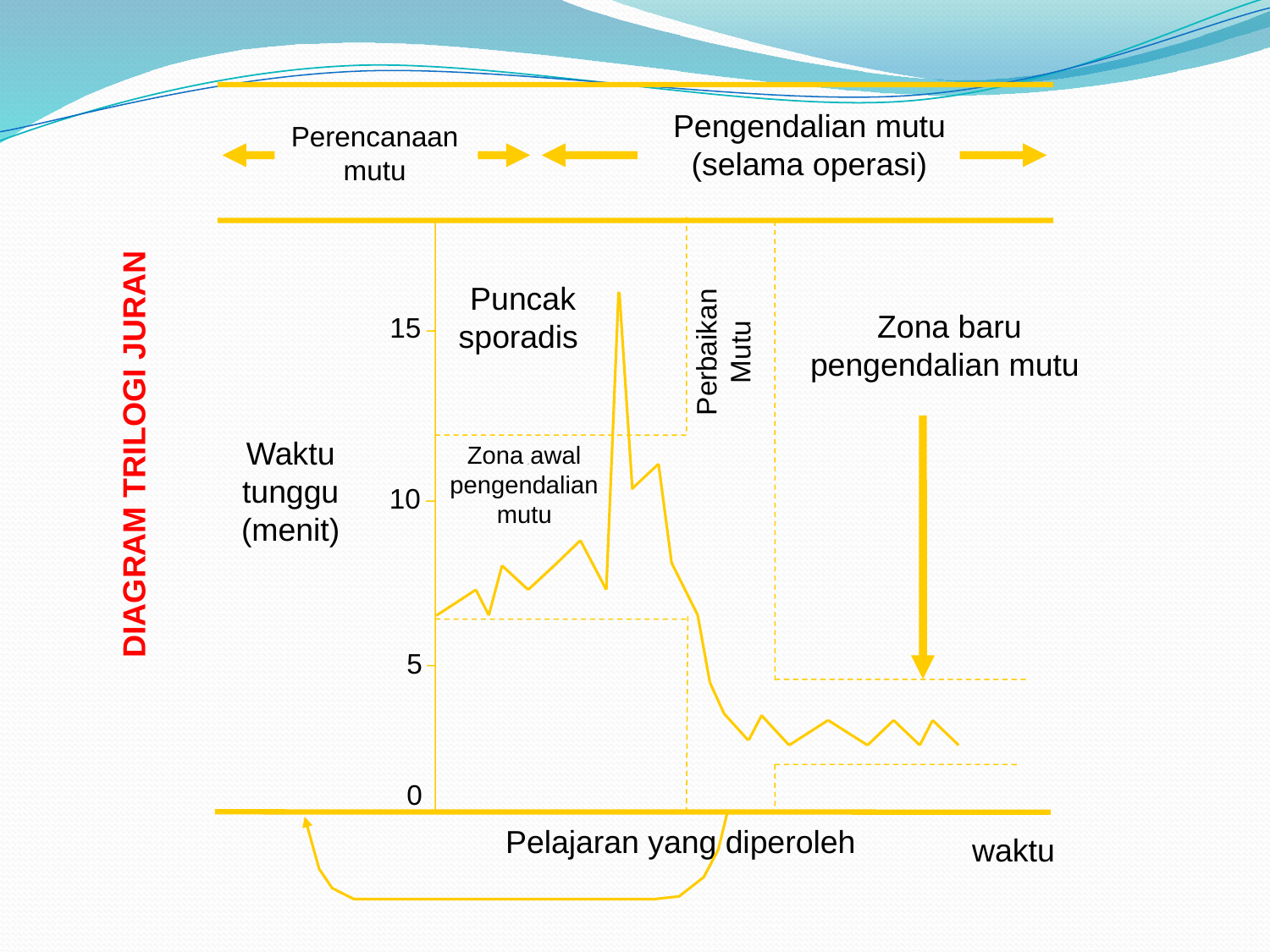

Pengendalian mutu
(selama operasi)
Perencanaan mutu

Puncak sporadis

Zona baru
pengendalian mutu
15
Perbaikan Mutu

Waktu tunggu (menit)
Zona awal pengendalian mutu

10

5

0

Pelajaran yang diperoleh
waktu
DIAGRAM TRILOGI JURAN